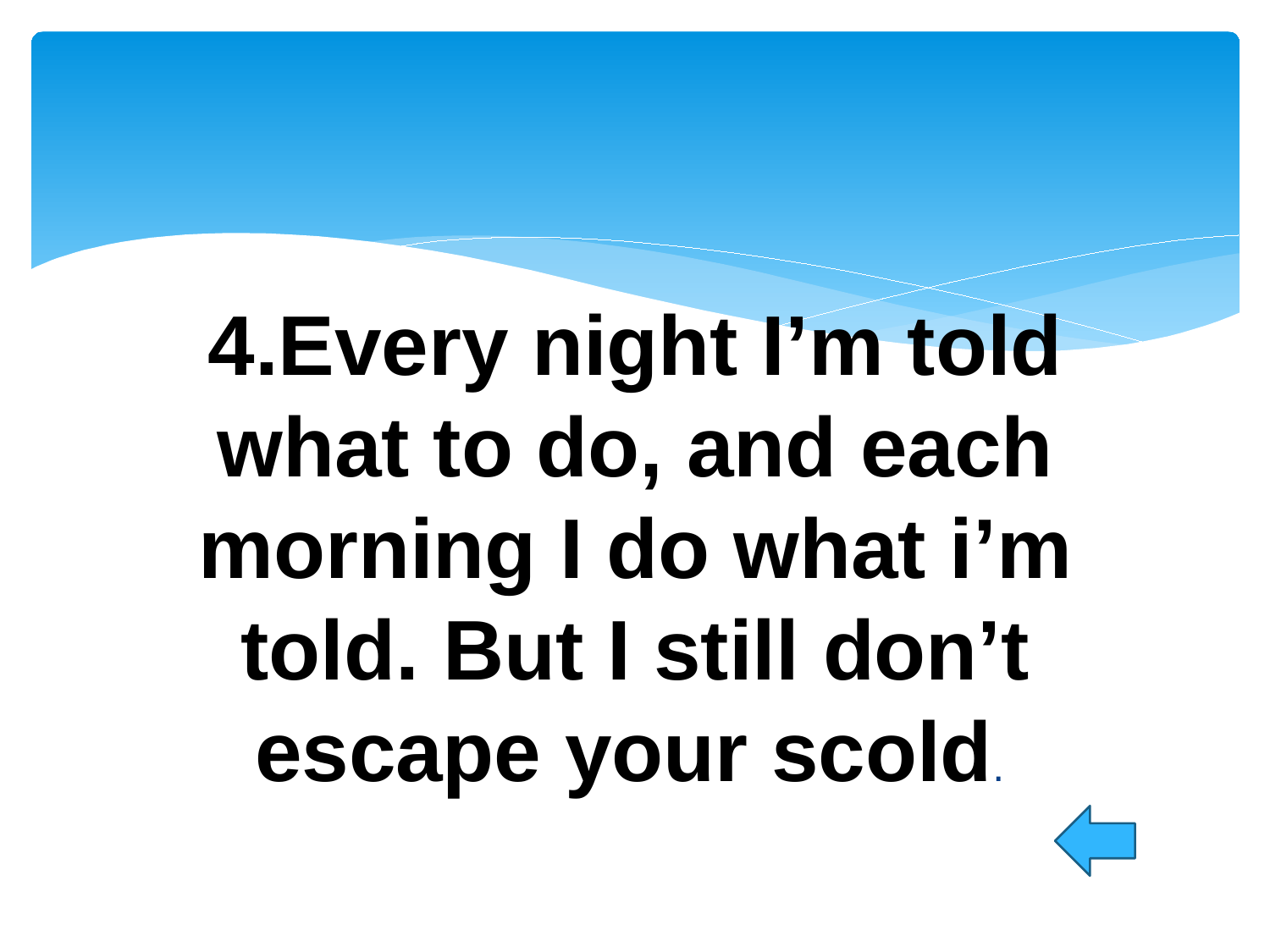

#

4.Every night I’m told what to do, and each morning I do what i’m told. But I still don’t escape your scold.